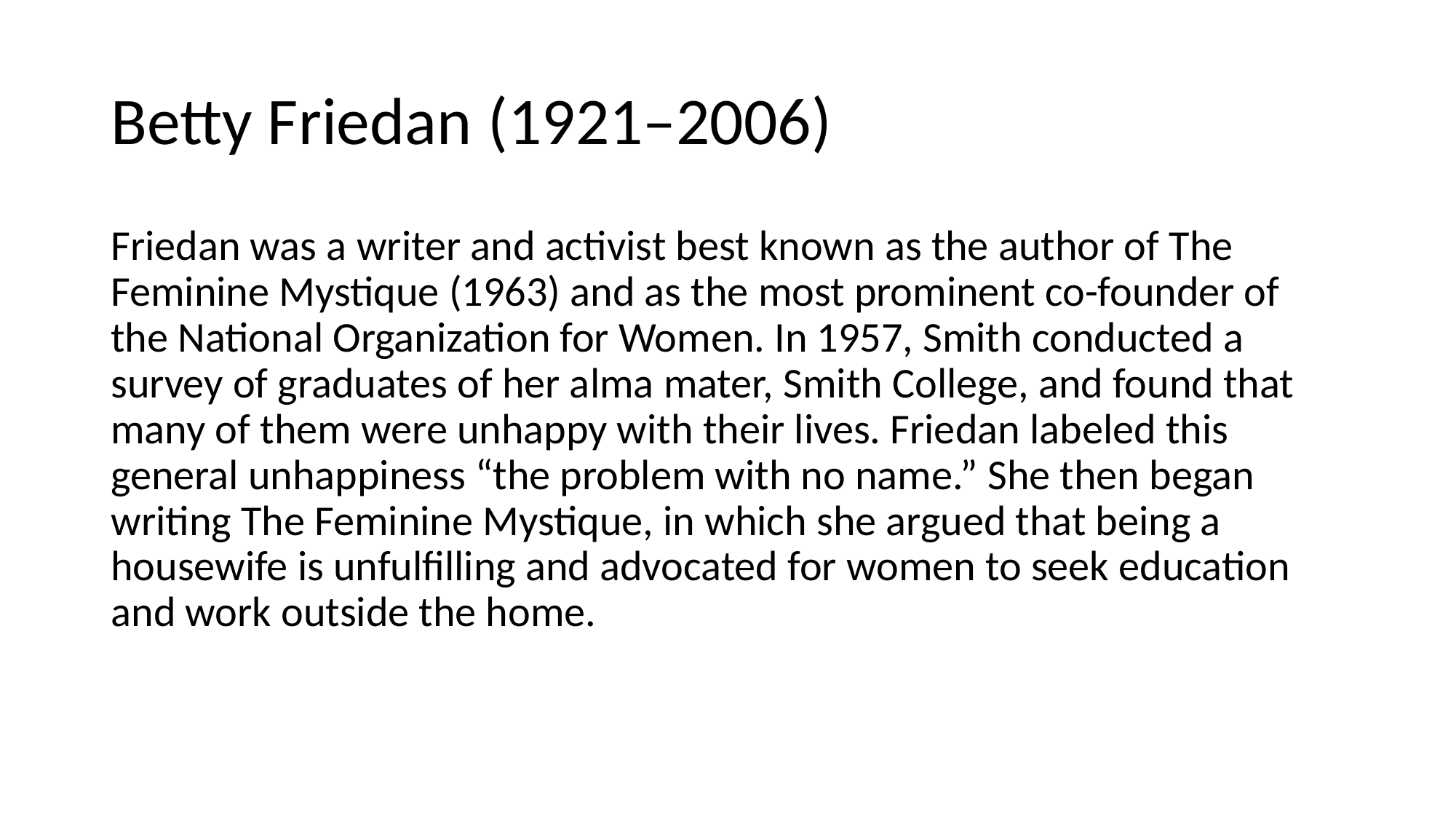

# Betty Friedan (1921–2006)
Friedan was a writer and activist best known as the author of The Feminine Mystique (1963) and as the most prominent co-founder of the National Organization for Women. In 1957, Smith conducted a survey of graduates of her alma mater, Smith College, and found that many of them were unhappy with their lives. Friedan labeled this general unhappiness “the problem with no name.” She then began writing The Feminine Mystique, in which she argued that being a housewife is unfulfilling and advocated for women to seek education and work outside the home.